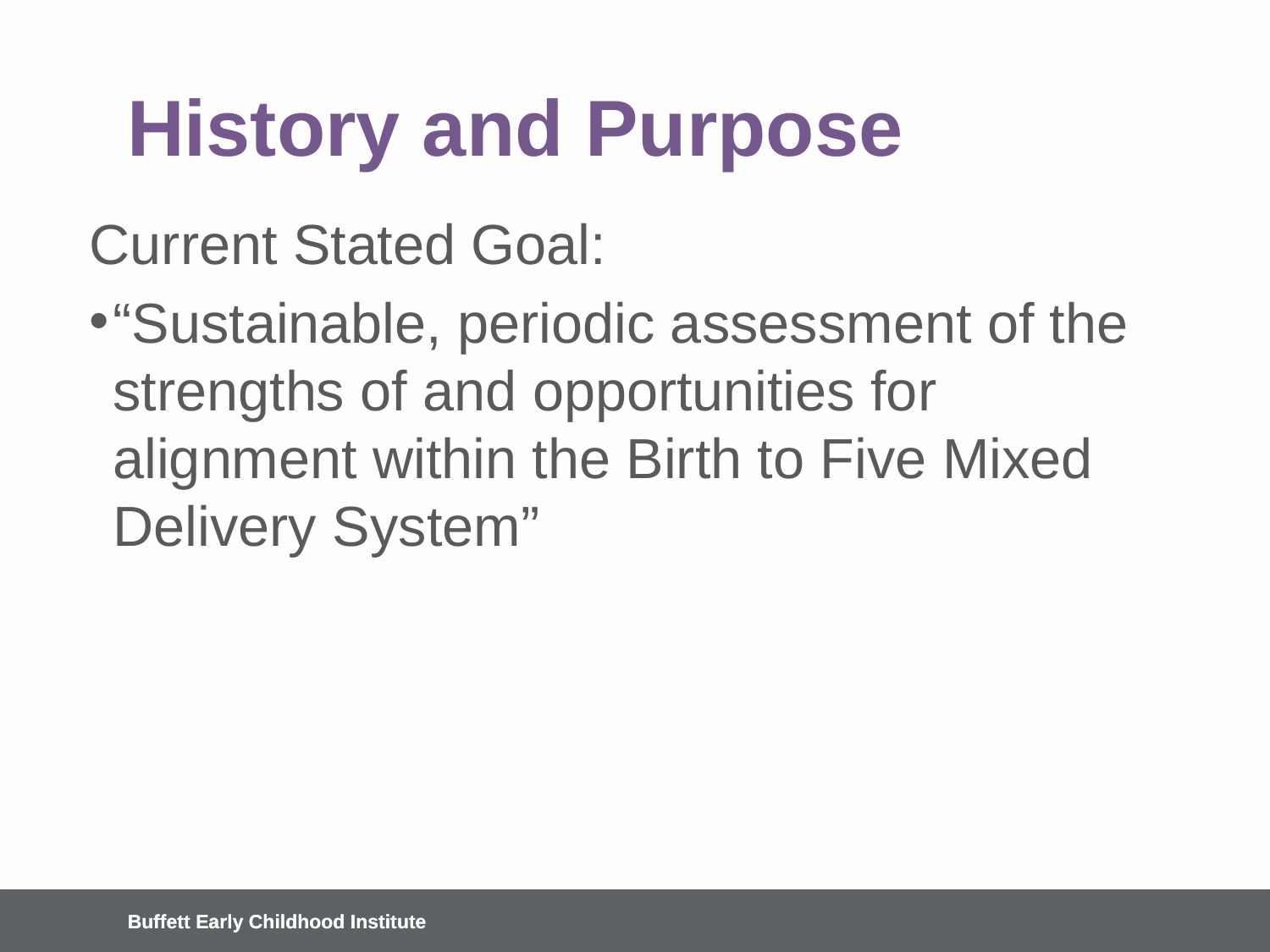

History and Purpose
Current Stated Goal:
“Sustainable, periodic assessment of the strengths of and opportunities for alignment within the Birth to Five Mixed Delivery System”

Buffett Early Childhood Institute